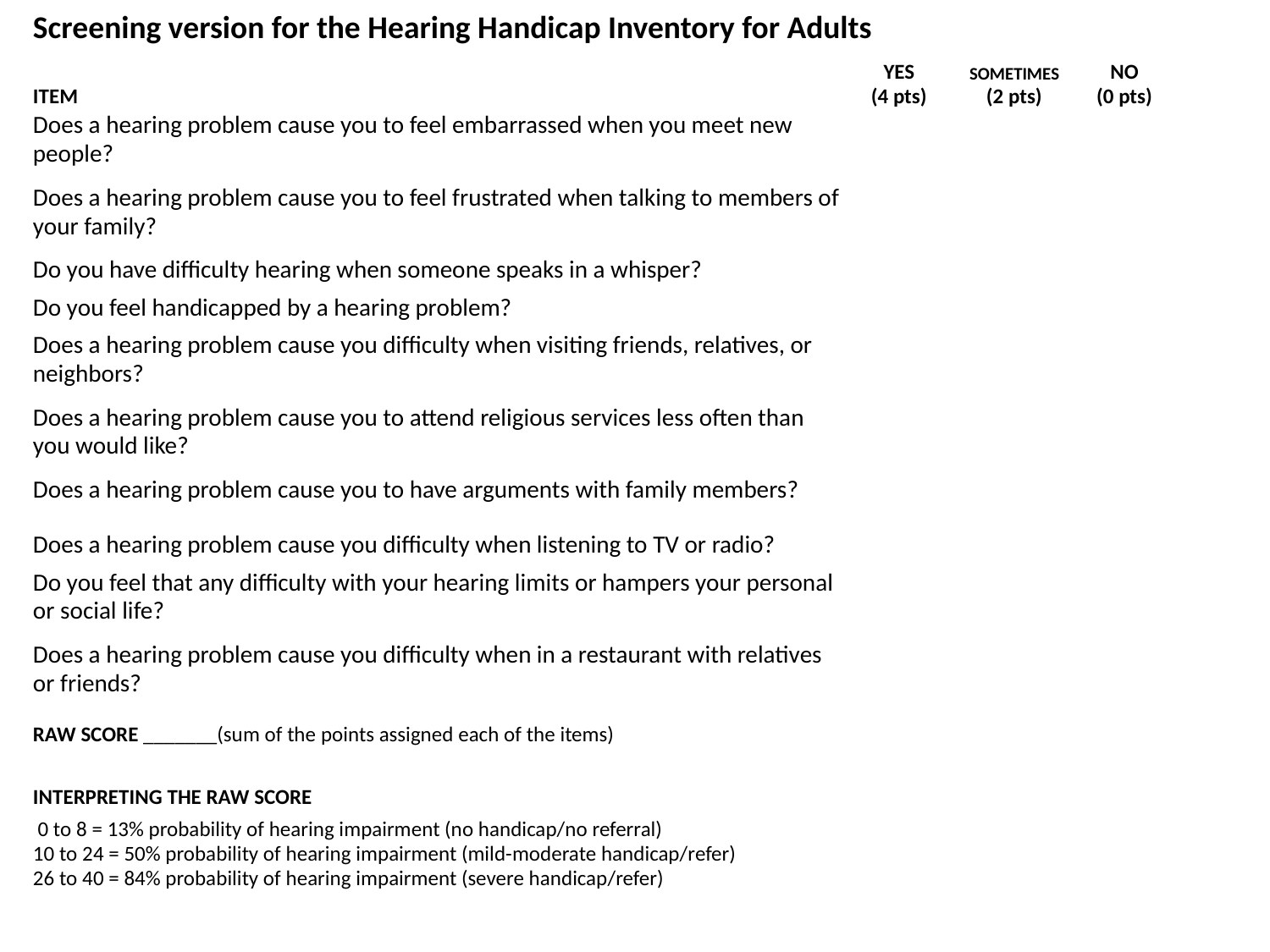

| Screening version for the Hearing Handicap Inventory for Adults |  |  |  |
| --- | --- | --- | --- |
| ITEM | YES (4 pts) | SOMETIMES (2 pts) | NO (0 pts) |
| Does a hearing problem cause you to feel embarrassed when you meet new people? |  |  |  |
| Does a hearing problem cause you to feel frustrated when talking to members of your family? |  |  |  |
| Do you have difficulty hearing when someone speaks in a whisper? |  |  |  |
| Do you feel handicapped by a hearing problem? |  |  |  |
| Does a hearing problem cause you difficulty when visiting friends, relatives, or neighbors? |  |  |  |
| Does a hearing problem cause you to attend religious services less often than you would like? |  |  |  |
| Does a hearing problem cause you to have arguments with family members? |  |  |  |
| Does a hearing problem cause you difficulty when listening to TV or radio? |  |  |  |
| Do you feel that any difficulty with your hearing limits or hampers your personal or social life? |  |  |  |
| Does a hearing problem cause you difficulty when in a restaurant with relatives or friends? |  |  |  |
| RAW SCORE \_\_\_\_\_\_\_(sum of the points assigned each of the items) |  |  |  |
| INTERPRETING THE RAW SCORE |  |  |  |
| 0 to 8 = 13% probability of hearing impairment (no handicap/no referral) 10 to 24 = 50% probability of hearing impairment (mild-moderate handicap/refer) 26 to 40 = 84% probability of hearing impairment (severe handicap/refer) |  |  |  |